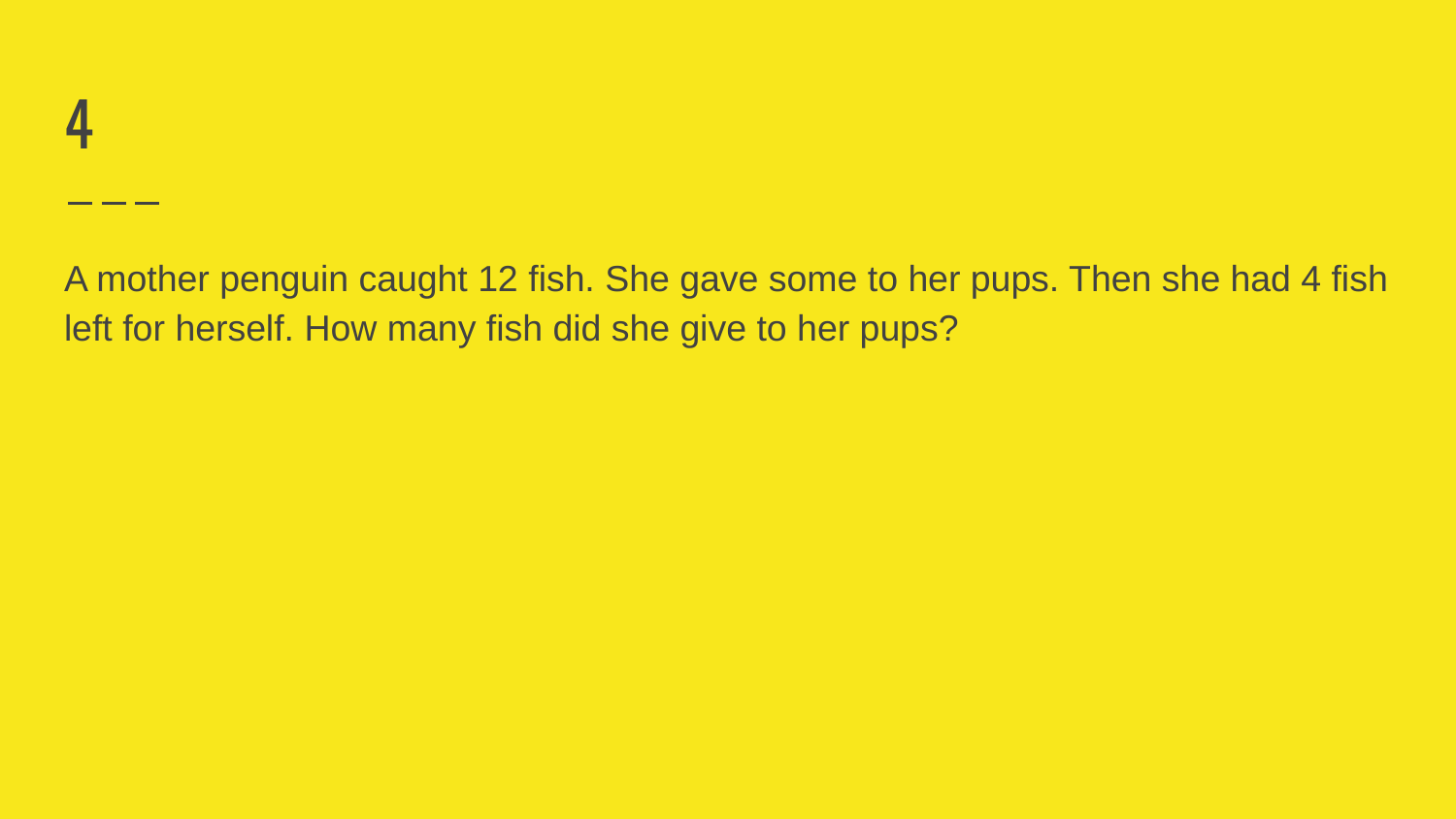

# 4
A mother penguin caught 12 fish. She gave some to her pups. Then she had 4 fish left for herself. How many fish did she give to her pups?